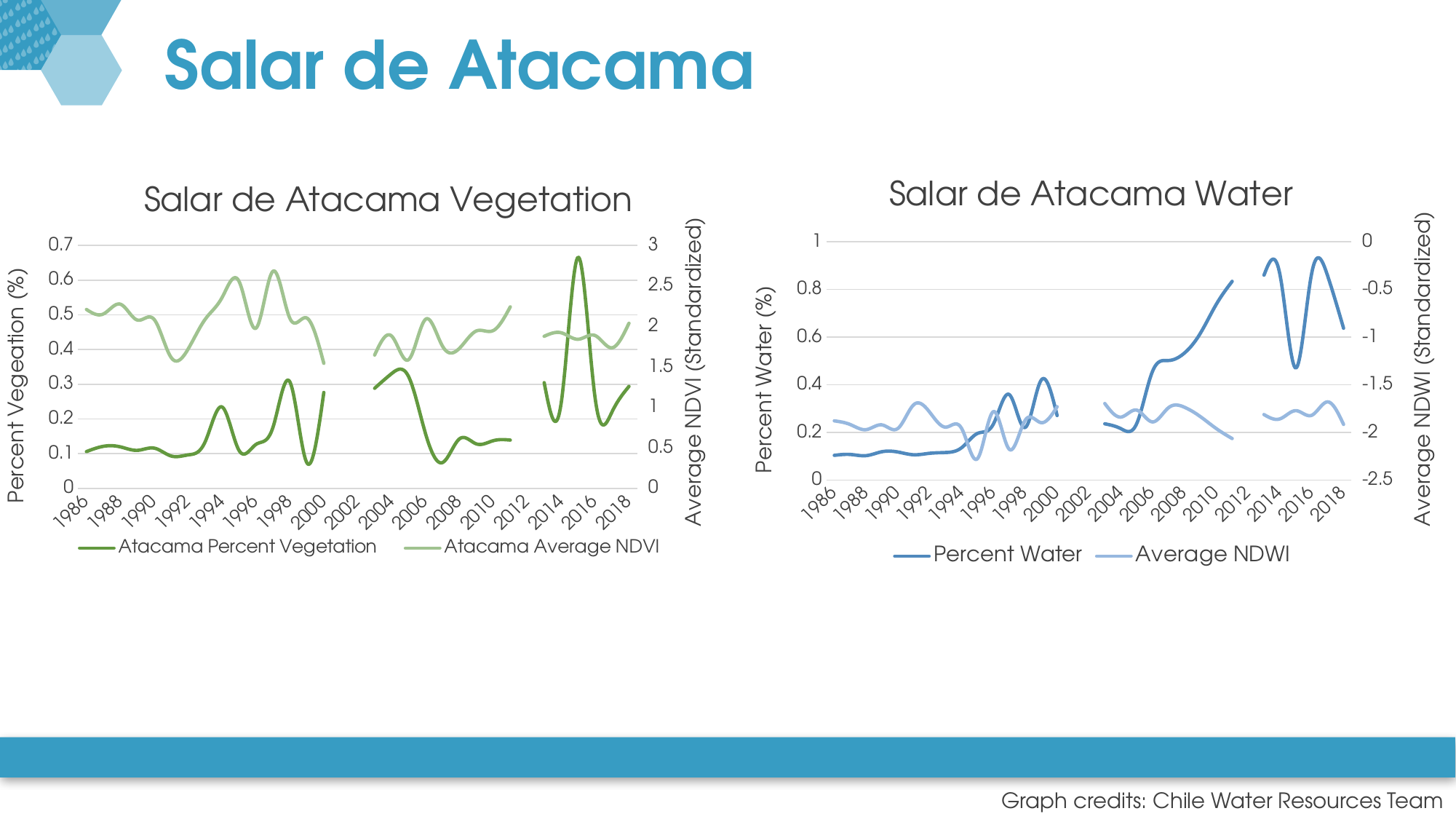

# Salar de Atacama

### Chart: Salar de Atacama Vegetation

| Category | Atacama Percent Vegetation | Atacama Average NDVI |
|---|---|---|
| 1986 | 0.105946862430684 | 2.208860061 |
| 1987 | 0.121159236916851 | 2.153560318 |
| 1988 | 0.119553268815111 | 2.273822099 |
| 1989 | 0.109524880838814 | 2.078206322 |
| 1990 | 0.115838308325208 | 2.083767104 |
| 1991 | 0.0931453069495356 | 1.614746616 |
| 1992 | 0.0964182468137802 | 1.721657956 |
| 1993 | 0.134047028586632 | 2.08706921 |
| 1994 | 0.234428767168414 | 2.35642987 |
| 1995 | 0.109264486141904 | 2.555488858 |
| 1996 | 0.126654926262639 | 1.978175755 |
| 1997 | 0.175690188659217 | 2.680441619 |
| 1998 | 0.306511369998568 | 2.098262009 |
| 1999 | 0.073668637898836 | 2.103268544 |
| 2000 | 0.276157801970884 | 1.544022212 |
| 2001 | None | None |
| 2002 | None | None |
| 2003 | 0.288218039583087 | 1.646959314 |
| 2004 | 0.330526699547001 | 1.881037186 |
| 2005 | 0.322203342824618 | 1.588628879 |
| 2006 | 0.157753124300768 | 2.087148605 |
| 2007 | 0.0743321505925252 | 1.756874102 |
| 2008 | 0.142469869991683 | 1.72928269 |
| 2009 | 0.128109499283887 | 1.94340472 |
| 2010 | 0.13738506713489 | 1.949094946 |
| 2011 | 0.139106960253563 | 2.240766295 |
| 2012 | None | None |
| 2013 | 0.30448156798735 | 1.877828484 |
| 2014 | 0.244919470150766 | 1.921493219 |
| 2015 | 0.66591978115675 | 1.841167709 |
| 2016 | 0.261160536124014 | 1.887450184 |
| 2017 | 0.220292538245041 | 1.736076062 |
| 2018 | 0.293708309044871 | 2.039410966 |

### Chart: Salar de Atacama Water

| Category | Percent Water | Average NDWI |
|---|---|---|
| 1986 | 0.104109947583486 | -1.878173822 |
| 1987 | 0.107743610013257 | -1.916773146 |
| 1988 | 0.102862232982118 | -1.970160987 |
| 1989 | 0.119344784423885 | -1.920731827 |
| 1990 | 0.117959465312325 | -1.956922154 |
| 1991 | 0.106491860610035 | -1.707584716 |
| 1992 | 0.112763976628308 | -1.789162008 |
| 1993 | 0.115959171452576 | -1.944286548 |
| 1994 | 0.136243100237966 | -1.957786498 |
| 1995 | 0.196121056141563 | -2.273456978 |
| 1996 | 0.235936876435979 | -1.780788245 |
| 1997 | 0.358619458559879 | -2.177534278 |
| 1998 | 0.221226743341539 | -1.870345593 |
| 1999 | 0.419570488781189 | -1.89692194 |
| 2000 | 0.271088837266321 | -1.729472624 |
| 2001 | None | None |
| 2002 | None | None |
| 2003 | 0.236350713730576 | -1.696562328 |
| 2004 | 0.216276353245643 | -1.838713476 |
| 2005 | 0.236836575000098 | -1.765457138 |
| 2006 | 0.456985667262334 | -1.88920519 |
| 2007 | 0.501991556360076 | -1.740681461 |
| 2008 | 0.533277462772164 | -1.735317362 |
| 2009 | 0.615946820719181 | -1.833391714 |
| 2010 | 0.737405415264213 | -1.958897847 |
| 2011 | 0.833948560012635 | -2.063861591 |
| 2012 | None | None |
| 2013 | 0.859825976643077 | -1.812516816 |
| 2014 | 0.863304209185384 | -1.857497173 |
| 2015 | 0.470421829549939 | -1.77133831 |
| 2016 | 0.869001397294466 | -1.819488202 |
| 2017 | 0.856973438168758 | -1.679153217 |
| 2018 | 0.637274676992562 | -1.915577962 |
Graph credits: Chile Water Resources Team